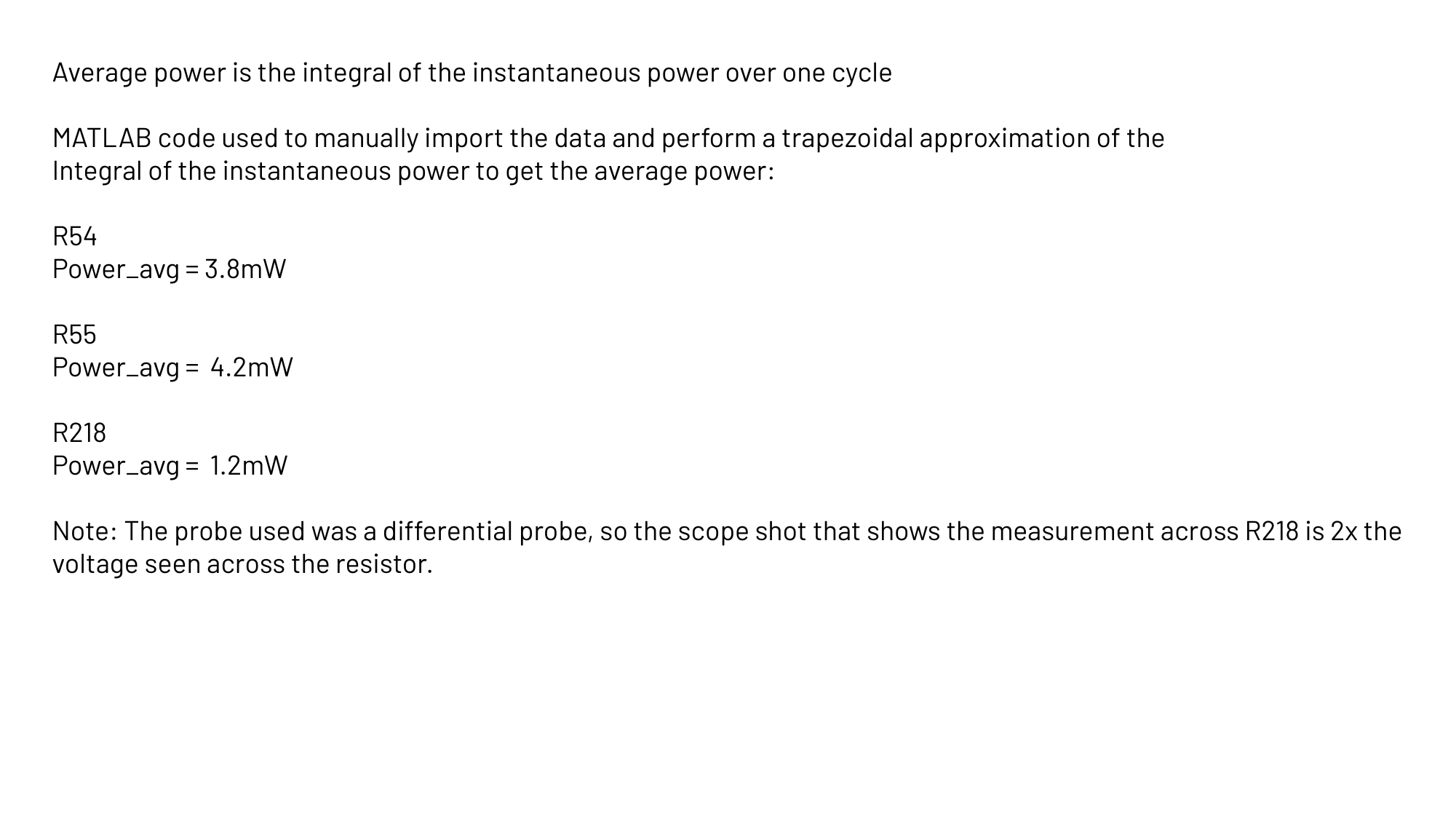

Average power is the integral of the instantaneous power over one cycle

MATLAB code used to manually import the data and perform a trapezoidal approximation of the
Integral of the instantaneous power to get the average power:

R54
Power_avg = 3.8mW

R55
Power_avg =  4.2mW

R218
Power_avg =  1.2mW

Note: The probe used was a differential probe, so the scope shot that shows the measurement across R218 is 2x the
voltage seen across the resistor.